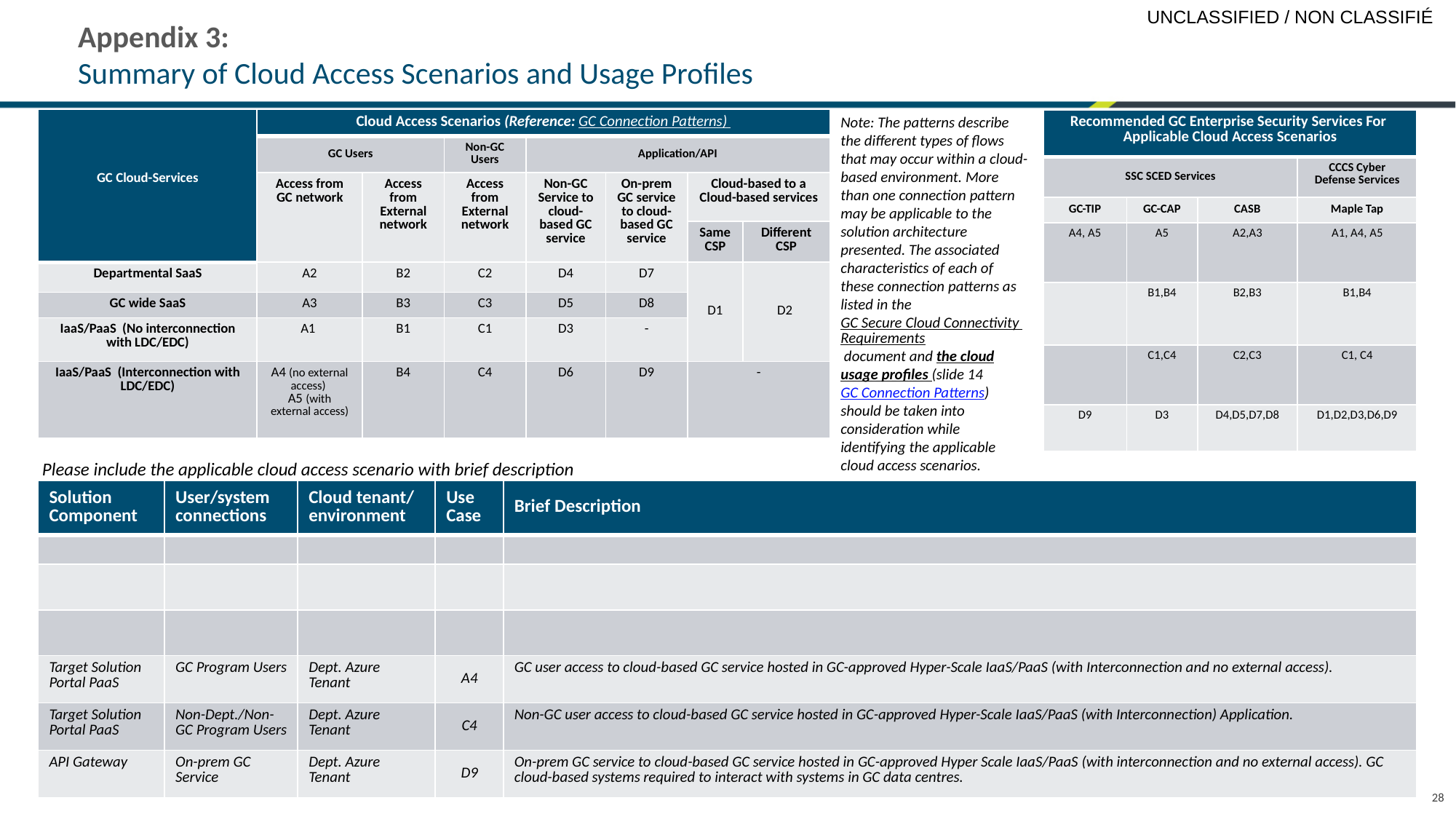

Appendix 3:
Summary of Cloud Access Scenarios and Usage Profiles
Note: The patterns describe the different types of flows that may occur within a cloud-based environment. More than one connection pattern may be applicable to the solution architecture presented. The associated characteristics of each of these connection patterns as listed in the GC Secure Cloud Connectivity Requirements document and the cloud usage profiles (slide 14 GC Connection Patterns) should be taken into consideration while identifying the applicable cloud access scenarios.
| GC Cloud-Services | Cloud Access Scenarios (Reference: GC Connection Patterns) |  |  |  |  |  |  |
| --- | --- | --- | --- | --- | --- | --- | --- |
|  | GC Users |  | Non-GC Users | Application/API |  |  |  |
|  | Access from GC network | Access from External network | Access from External network | Non-GC Service to cloud-based GC service | On-prem GC service to cloud-based GC service | Cloud-based to a Cloud-based services |  |
|  |  |  |  |  |  | Same CSP | Different CSP |
| Departmental SaaS | A2 | B2 | C2 | D4 | D7 | D1 | D2 |
| GC wide SaaS | A3 | B3 | C3 | D5 | D8 |  |  |
| IaaS/PaaS (No interconnection with LDC/EDC) | A1 | B1 | C1 | D3 | - |  |  |
| IaaS/PaaS (Interconnection with LDC/EDC) | A4 (no external access) A5 (with external access) | B4 | C4 | D6 | D9 | - |  |
| Recommended GC Enterprise Security Services For Applicable Cloud Access Scenarios |  |  |  |
| --- | --- | --- | --- |
| SSC SCED Services |  |  | CCCS Cyber Defense Services |
| GC-TIP | GC-CAP | CASB | Maple Tap |
| A4, A5 | A5 | A2,A3 | A1, A4, A5 |
|  | B1,B4 | B2,B3 | B1,B4 |
|  | C1,C4 | C2,C3 | C1, C4 |
| D9 | D3 | D4,D5,D7,D8 | D1,D2,D3,D6,D9 |
Please include the applicable cloud access scenario with brief description
| Solution Component | User/system connections | Cloud tenant/ environment | Use Case | Brief Description |
| --- | --- | --- | --- | --- |
|  |  |  |  |  |
|  |  |  |  |  |
|  |  |  |  |  |
| Target Solution Portal PaaS | GC Program Users | Dept. Azure Tenant | A4 | GC user access to cloud-based GC service hosted in GC-approved Hyper-Scale IaaS/PaaS (with Interconnection and no external access). |
| Target Solution Portal PaaS | Non-Dept./Non-GC Program Users | Dept. Azure Tenant | C4 | Non-GC user access to cloud-based GC service hosted in GC-approved Hyper-Scale IaaS/PaaS (with Interconnection) Application. |
| API Gateway | On-prem GC Service | Dept. Azure Tenant | D9 | On-prem GC service to cloud-based GC service hosted in GC-approved Hyper Scale IaaS/PaaS (with interconnection and no external access). GC cloud-based systems required to interact with systems in GC data centres. |
28